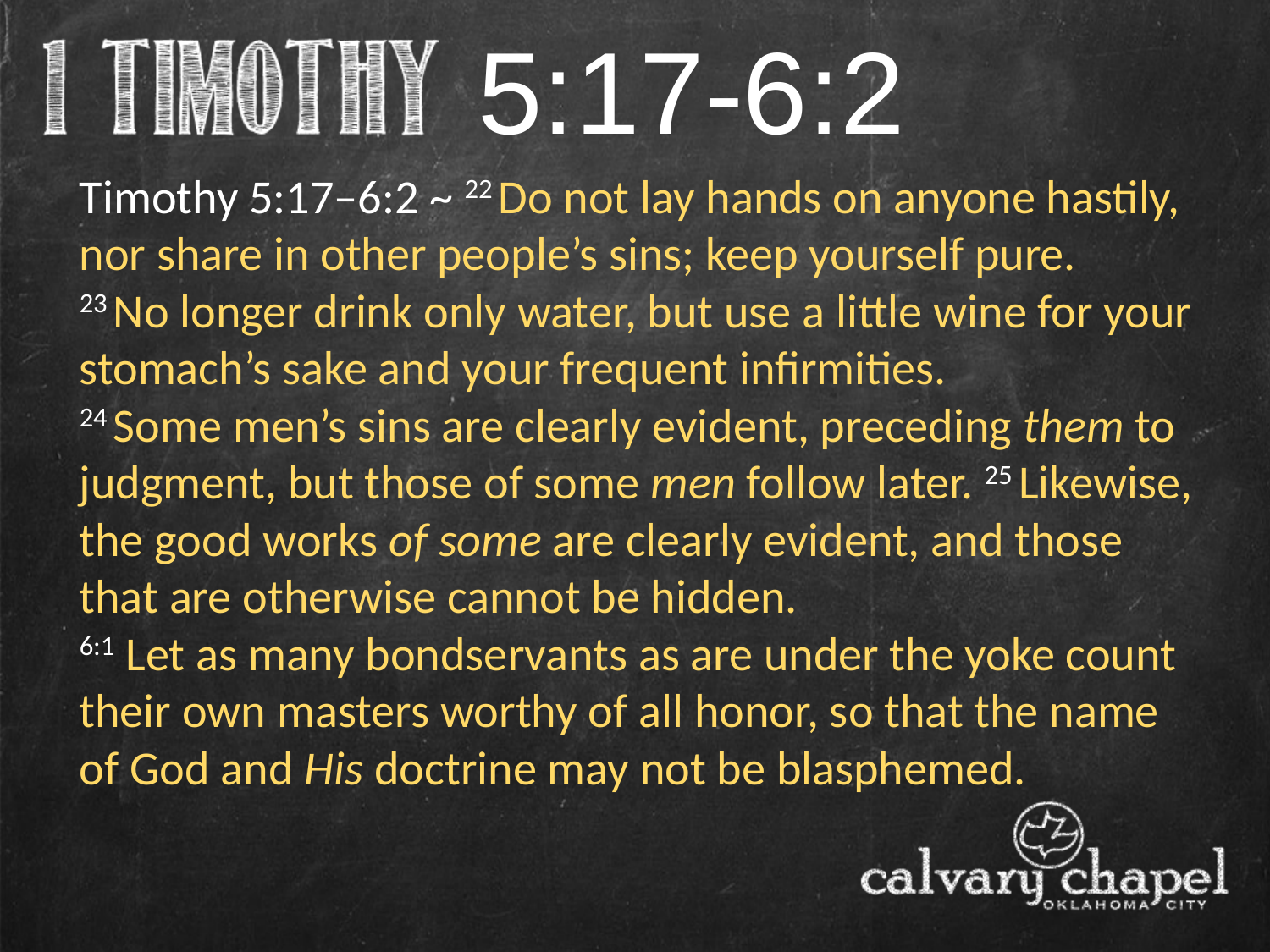

5:17-6:2
Timothy 5:17–6:2 ~ 22 Do not lay hands on anyone hastily, nor share in other people’s sins; keep yourself pure.
23 No longer drink only water, but use a little wine for your stomach’s sake and your frequent infirmities.
24 Some men’s sins are clearly evident, preceding them to judgment, but those of some men follow later. 25 Likewise, the good works of some are clearly evident, and those that are otherwise cannot be hidden.
6:1 Let as many bondservants as are under the yoke count their own masters worthy of all honor, so that the name of God and His doctrine may not be blasphemed.